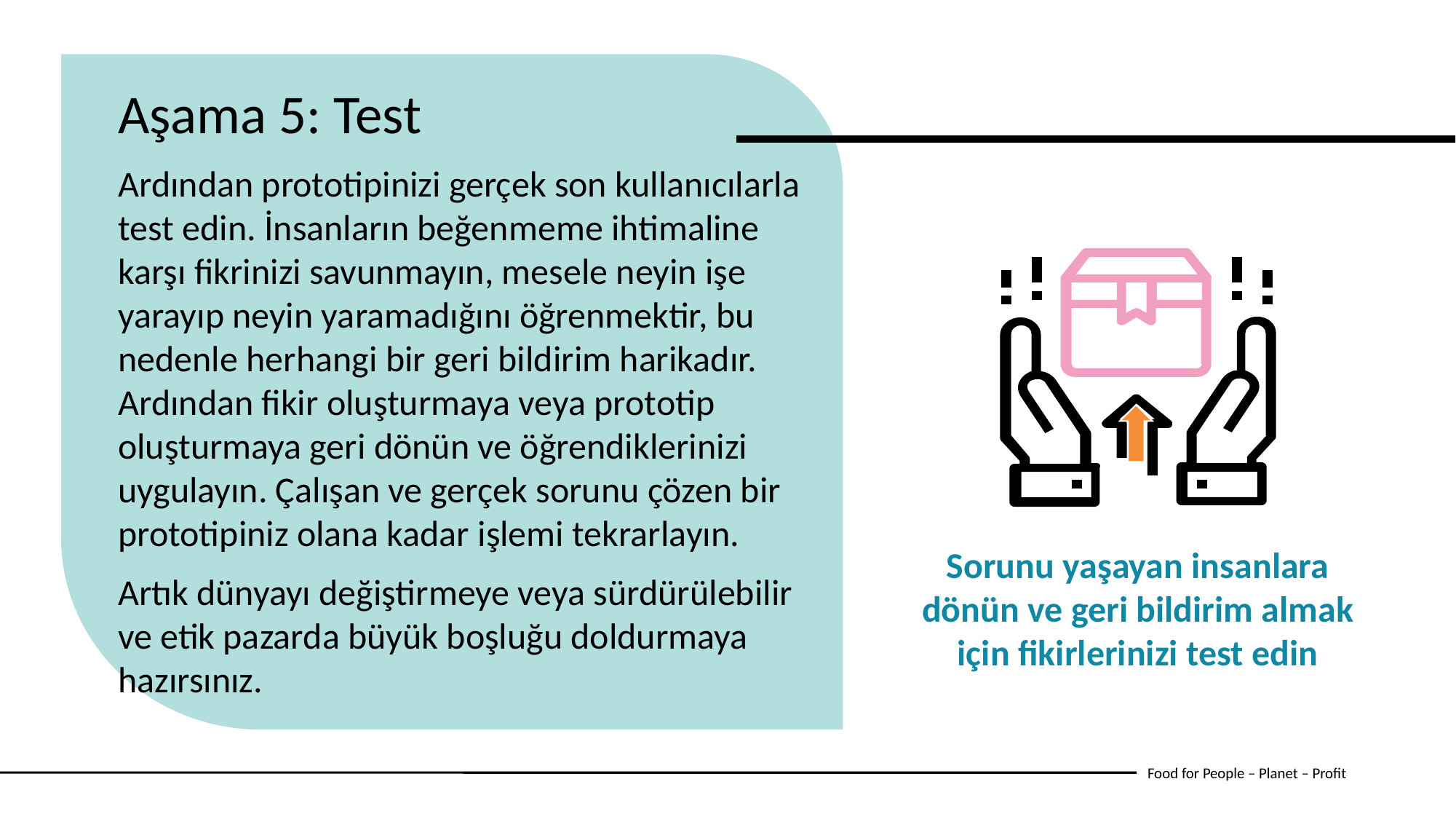

Aşama 5: Test
Ardından prototipinizi gerçek son kullanıcılarla test edin. İnsanların beğenmeme ihtimaline karşı fikrinizi savunmayın, mesele neyin işe yarayıp neyin yaramadığını öğrenmektir, bu nedenle herhangi bir geri bildirim harikadır. Ardından fikir oluşturmaya veya prototip oluşturmaya geri dönün ve öğrendiklerinizi uygulayın. Çalışan ve gerçek sorunu çözen bir prototipiniz olana kadar işlemi tekrarlayın.
Artık dünyayı değiştirmeye veya sürdürülebilir ve etik pazarda büyük boşluğu doldurmaya 	hazırsınız.

Sorunu yaşayan insanlara dönün ve geri bildirim almak için fikirlerinizi test edin